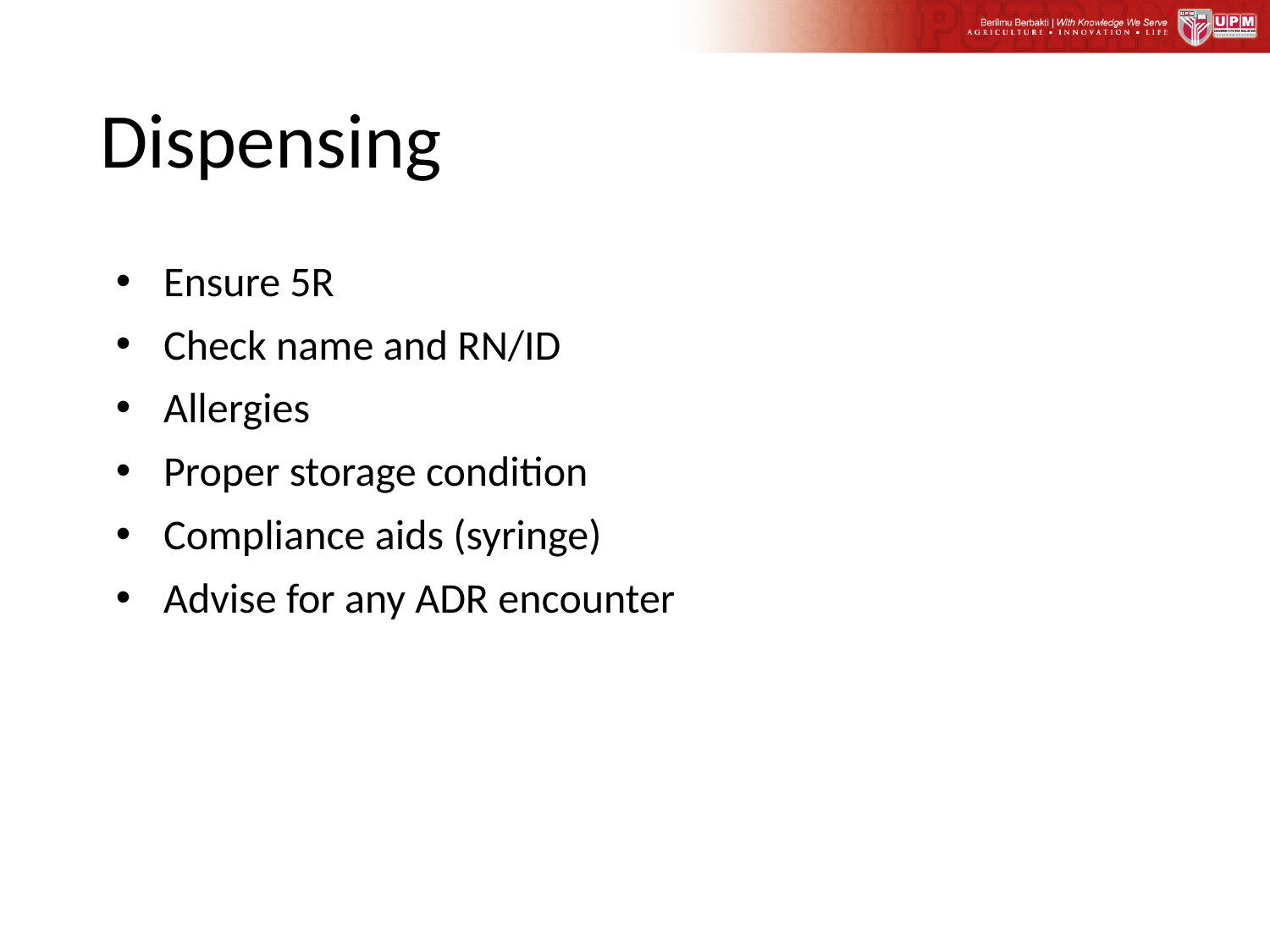

# Dispensing
Ensure 5R
Check name and RN/ID
Allergies
Proper storage condition
Compliance aids (syringe)
Advise for any ADR encounter